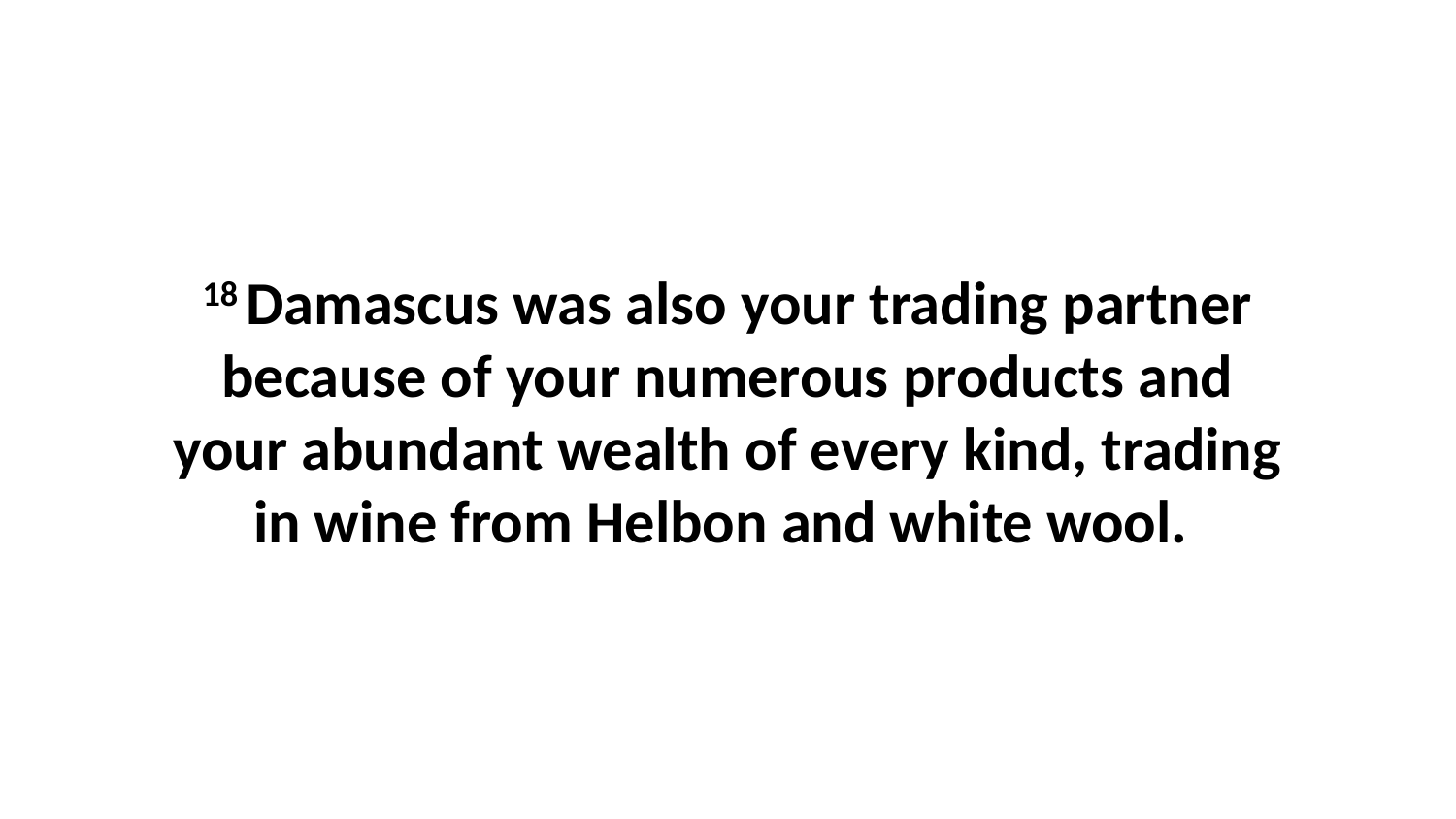

18 Damascus was also your trading partner because of your numerous products and your abundant wealth of every kind, trading in wine from Helbon and white wool.